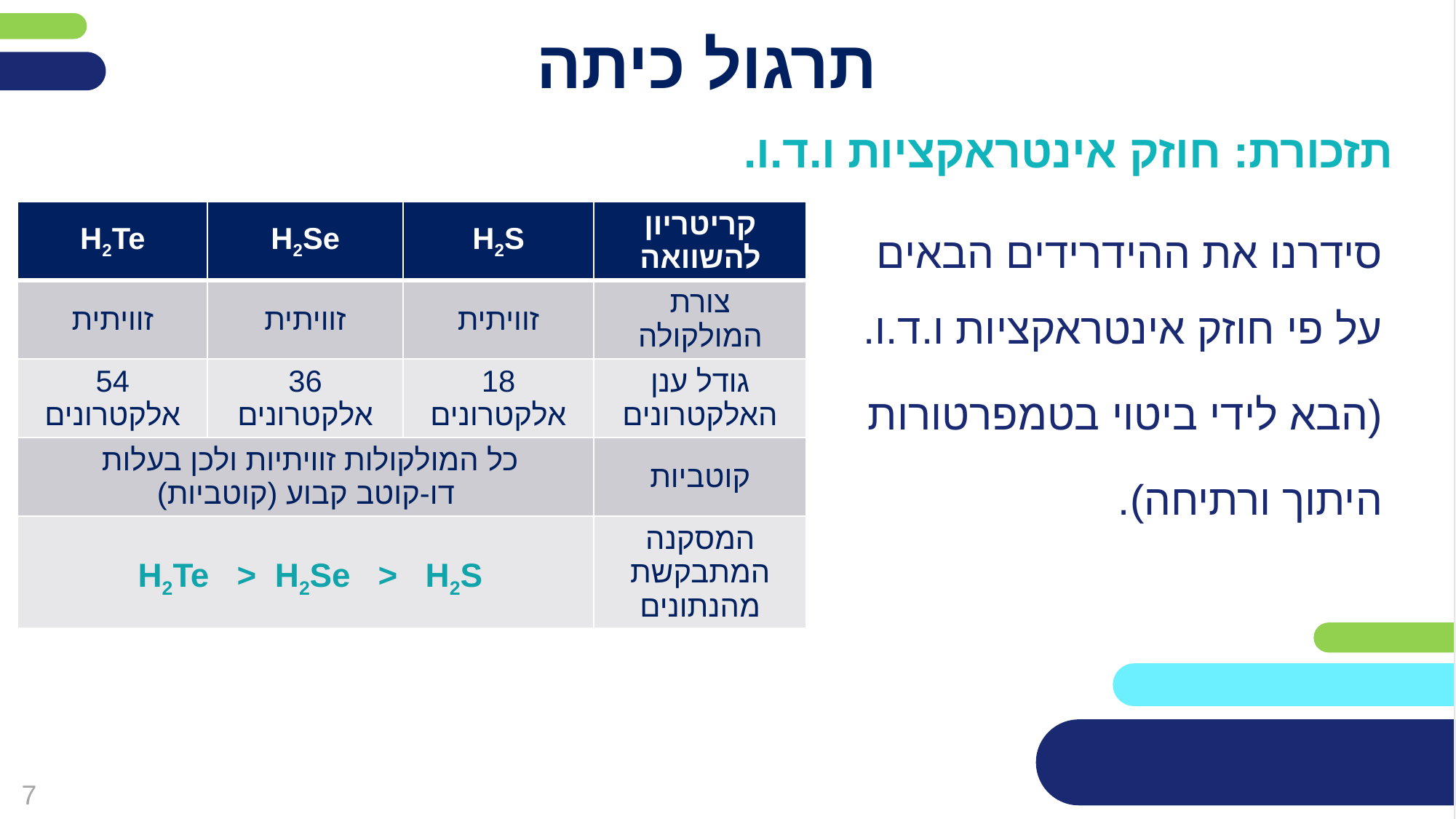

# תרגול כיתה
תזכורת: חוזק אינטראקציות ו.ד.ו.
סידרנו את ההידרידים הבאים
על פי חוזק אינטראקציות ו.ד.ו.
(הבא לידי ביטוי בטמפרטורות
היתוך ורתיחה).
| H2Te | H2Se | H2S | קריטריון להשוואה |
| --- | --- | --- | --- |
| זוויתית | זוויתית | זוויתית | צורת המולקולה |
| 54 אלקטרונים | 36 אלקטרונים | 18 אלקטרונים | גודל ענן האלקטרונים |
| כל המולקולות זוויתיות ולכן בעלות דו-קוטב קבוע (קוטביות) |  |  | קוטביות |
| H2Te > H2Se > H2S |  |  | המסקנה המתבקשת מהנתונים |